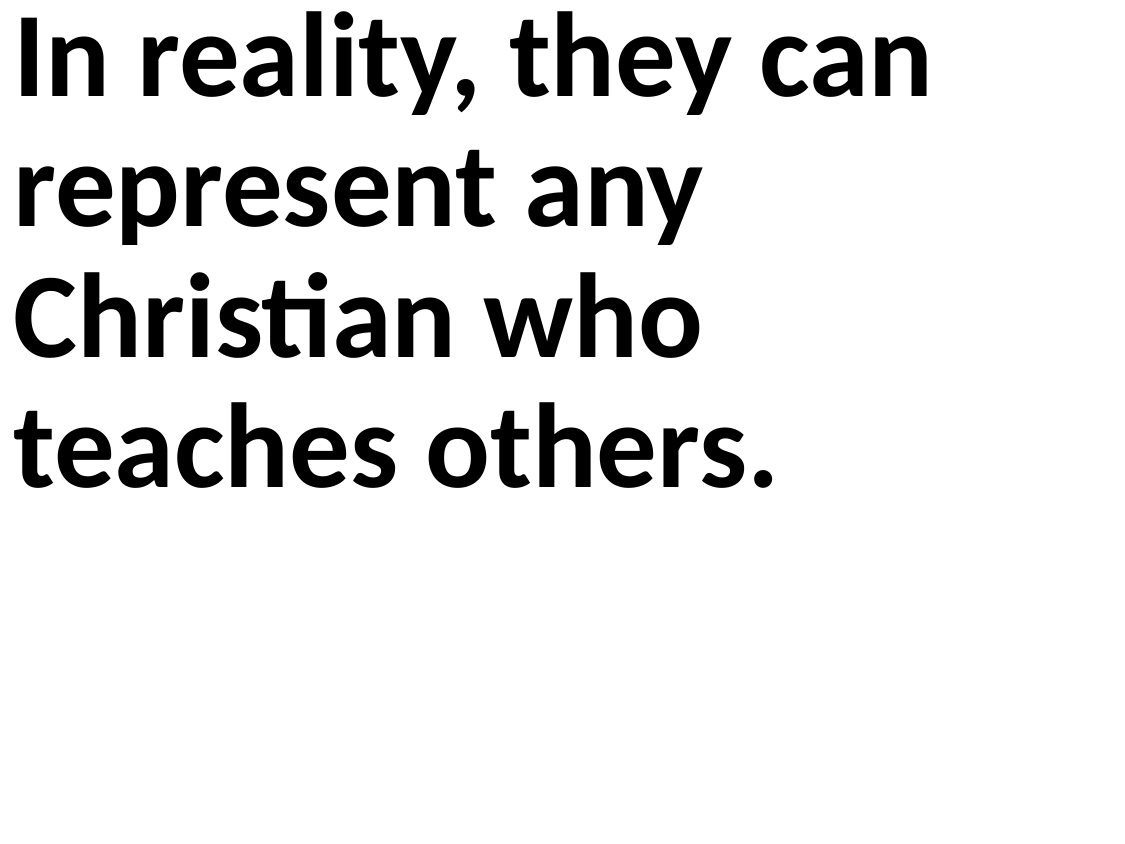

In reality, they can represent any Christian who teaches others.